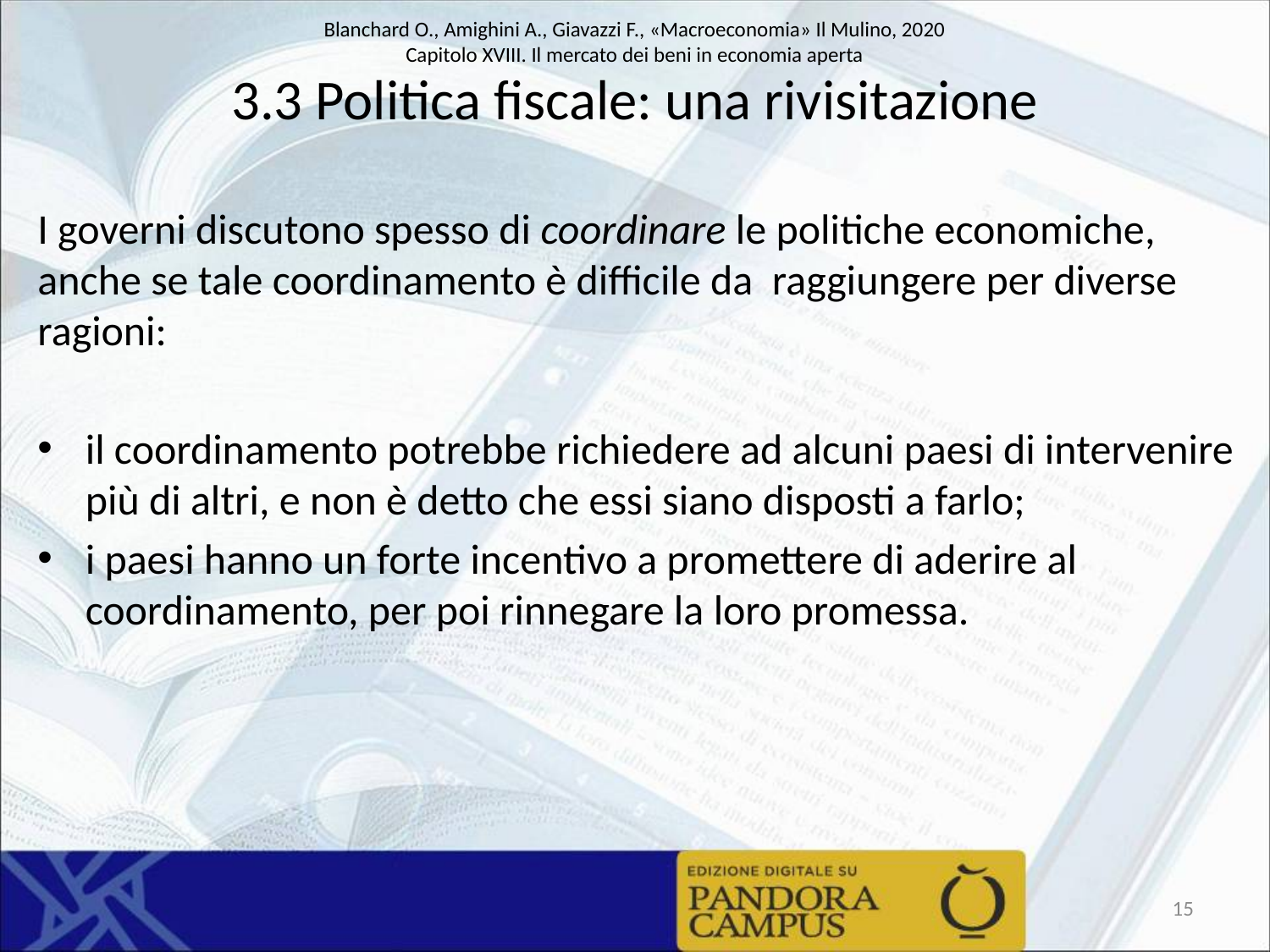

# 3.3 Politica fiscale: una rivisitazione

I governi discutono spesso di coordinare le politiche economiche, anche se tale coordinamento è difficile da  raggiungere per diverse ragioni:

il coordinamento potrebbe richiedere ad alcuni paesi di intervenire più di altri, e non è detto che essi siano disposti a farlo;
i paesi hanno un forte incentivo a promettere di aderire al coordinamento, per poi rinnegare la loro promessa.
15